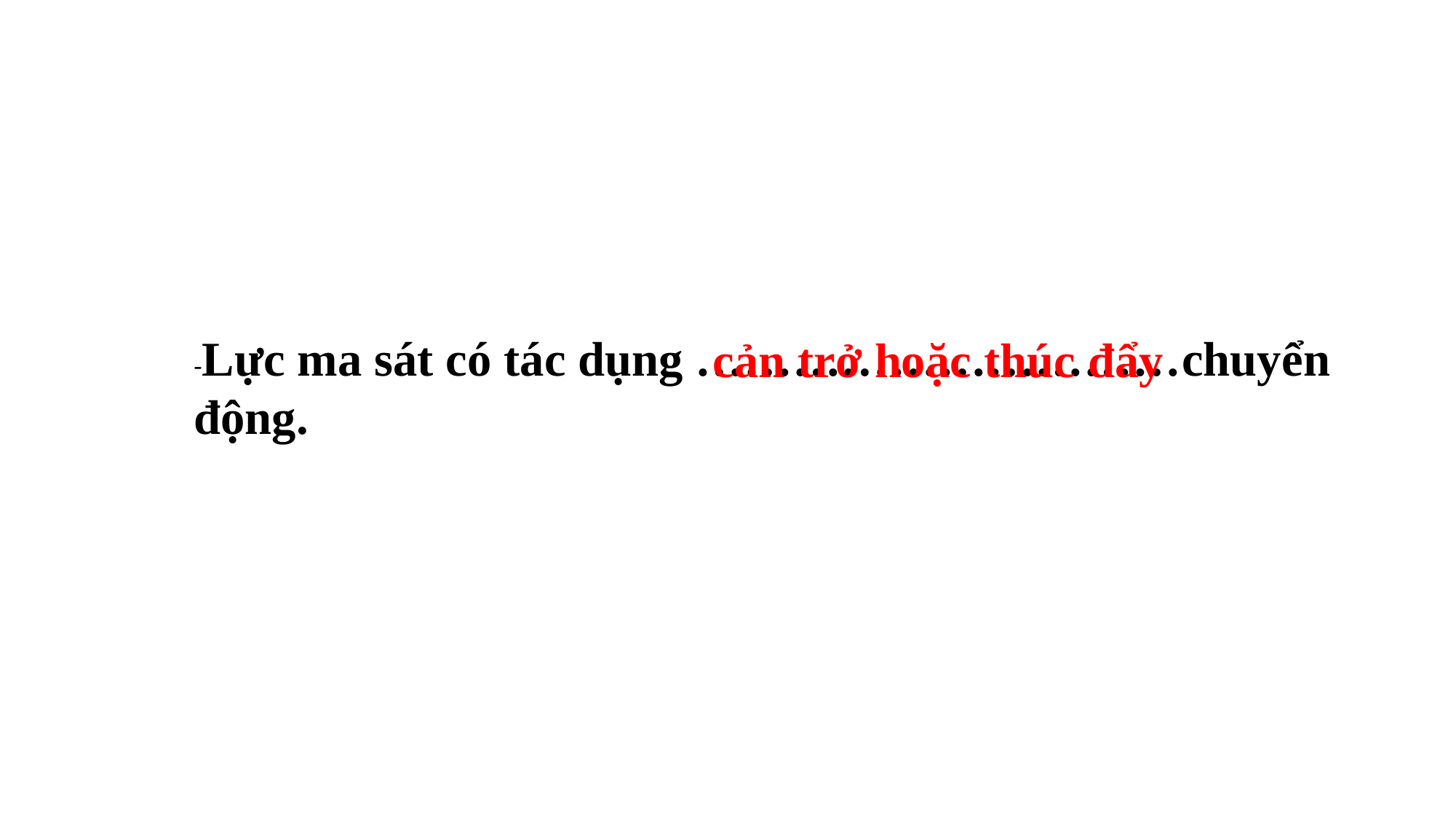

-Lực ma sát có tác dụng …………………………chuyển động.
cản trở hoặc thúc đẩy